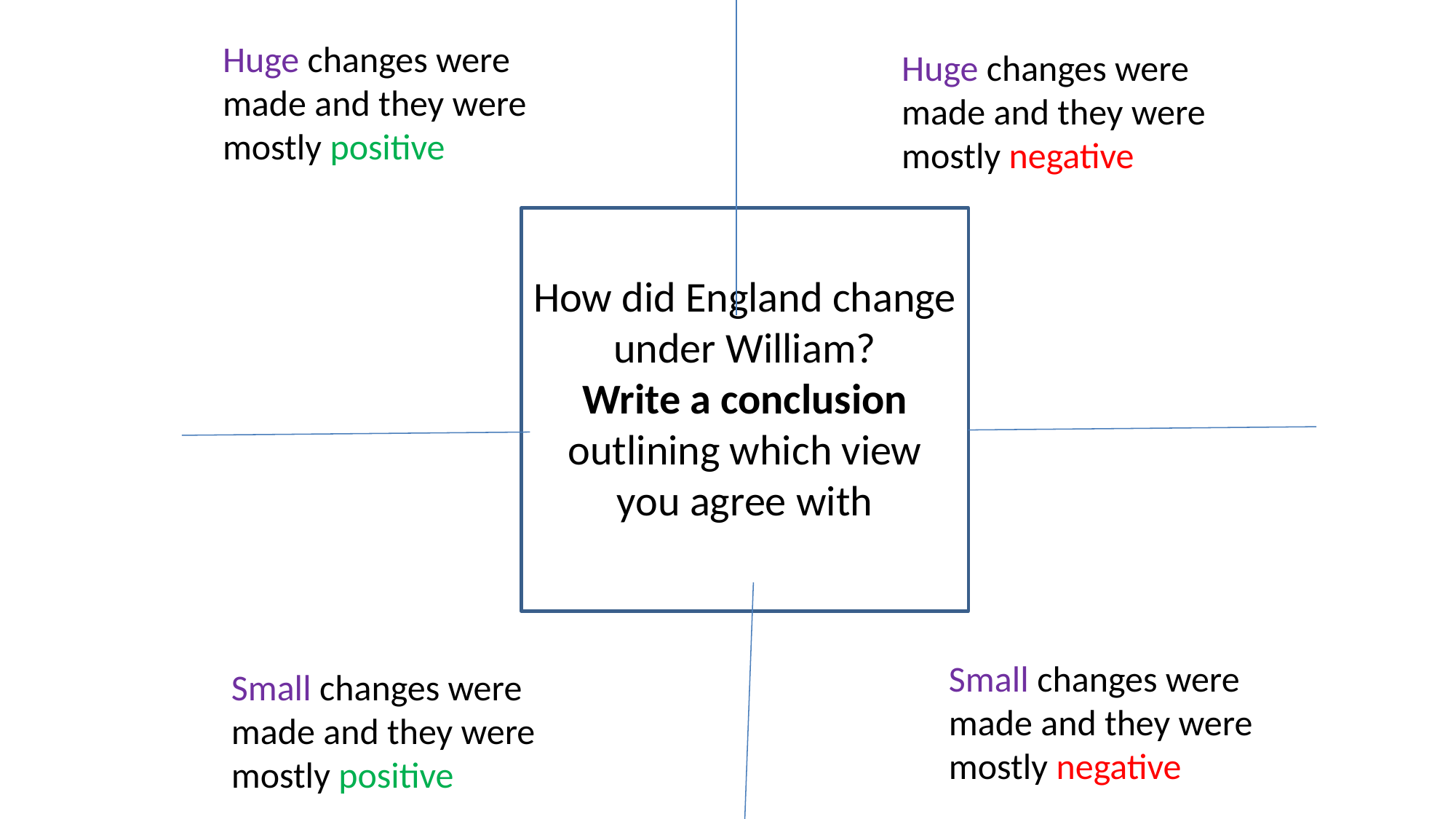

Huge changes were made and they were mostly positive
Huge changes were made and they were mostly negative

How did England change under William?
Write a conclusion outlining which view you agree with
Small changes were made and they were mostly negative
Small changes were made and they were mostly positive